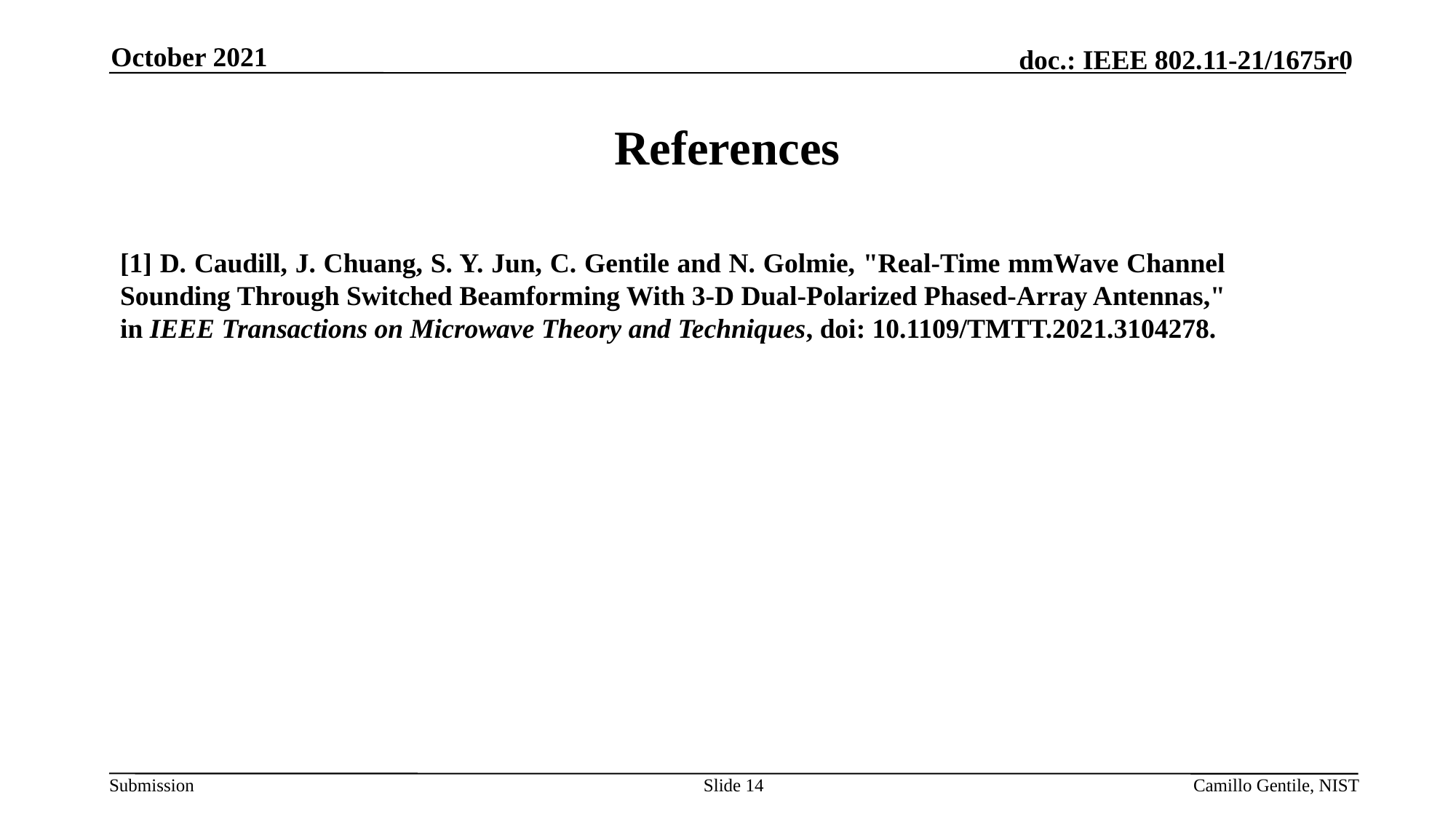

October 2021
# References
[1] D. Caudill, J. Chuang, S. Y. Jun, C. Gentile and N. Golmie, "Real-Time mmWave Channel Sounding Through Switched Beamforming With 3-D Dual-Polarized Phased-Array Antennas," in IEEE Transactions on Microwave Theory and Techniques, doi: 10.1109/TMTT.2021.3104278.

Slide 14
Camillo Gentile, NIST